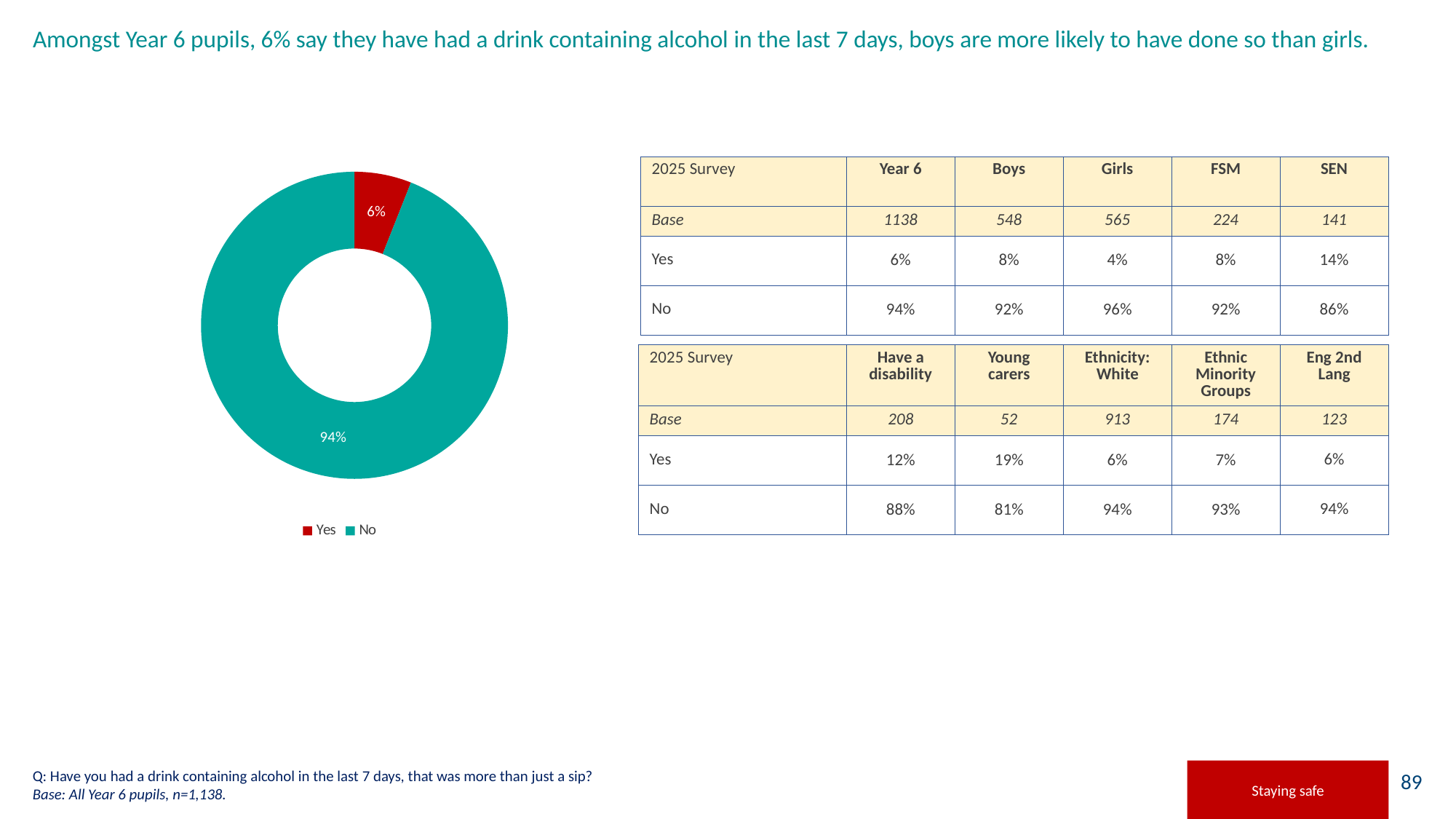

# Amongst Year 6 pupils, 6% say they have had a drink containing alcohol in the last 7 days, boys are more likely to have done so than girls.

### Chart

| Category | Alcohol |
|---|---|
| Yes | 0.06 |
| No | 0.94 |
| 2025 Survey | Year 6 | Boys | Girls | FSM | SEN |
| --- | --- | --- | --- | --- | --- |
| Base | 1138 | 548 | 565 | 224 | 141 |
| Yes | 6% | 8% | 4% | 8% | 14% |
| No | 94% | 92% | 96% | 92% | 86% |
| 2025 Survey | Have a disability | Young carers | Ethnicity: White | Ethnic Minority Groups | Eng 2nd Lang |
| --- | --- | --- | --- | --- | --- |
| Base | 208 | 52 | 913 | 174 | 123 |
| Yes | 12% | 19% | 6% | 7% | 6% |
| No | 88% | 81% | 94% | 93% | 94% |
Q: Have you had a drink containing alcohol in the last 7 days, that was more than just a sip?
Base: All Year 6 pupils, n=1,138.
Staying safe